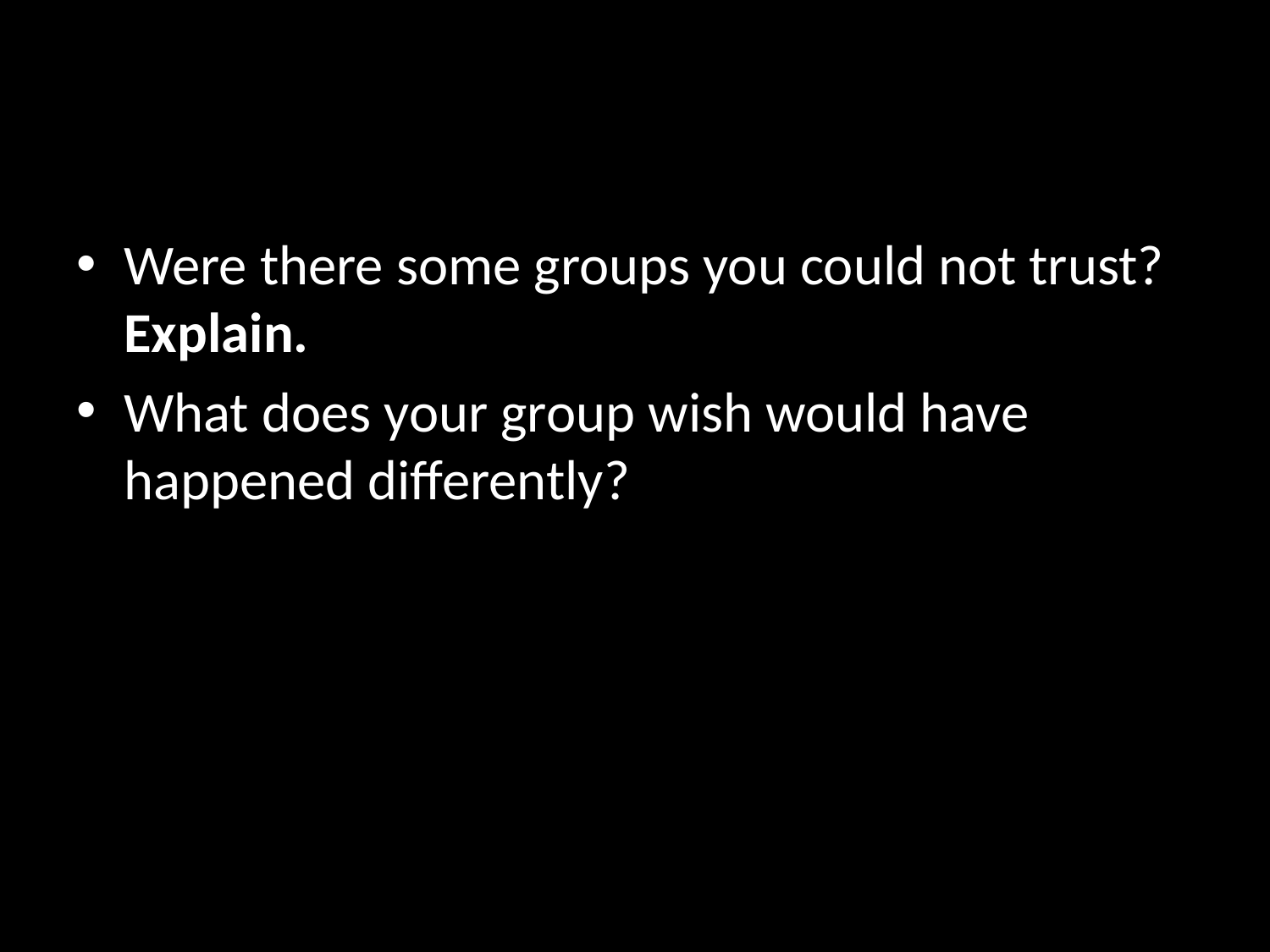

#
Were there some groups you could not trust? Explain.
What does your group wish would have happened differently?